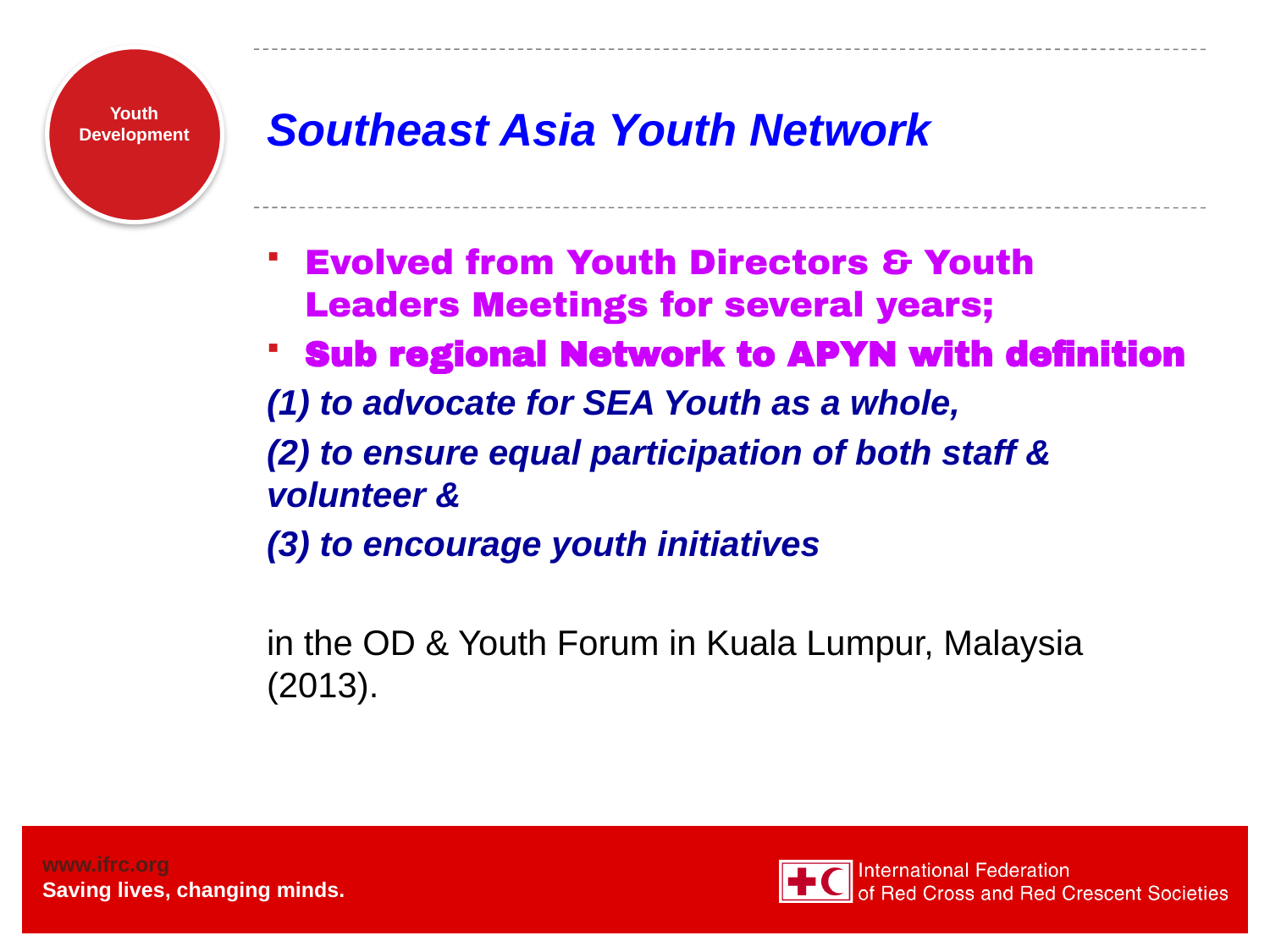

# Southeast Asia Youth Network
Evolved from Youth Directors & Youth Leaders Meetings for several years;
Sub regional Network to APYN with definition
(1) to advocate for SEA Youth as a whole,
(2) to ensure equal participation of both staff & volunteer &
(3) to encourage youth initiatives

in the OD & Youth Forum in Kuala Lumpur, Malaysia (2013).